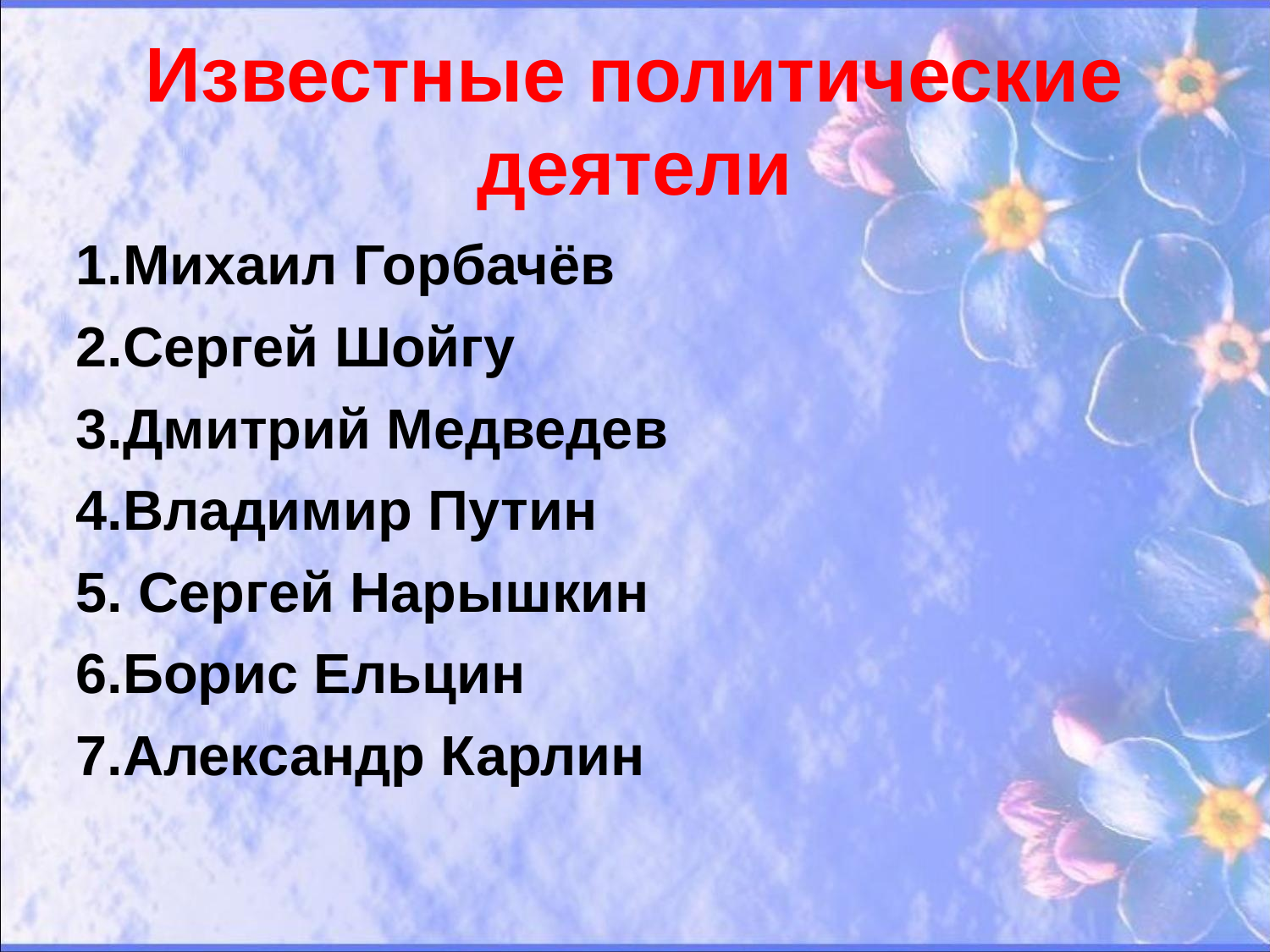

# Известные политические деятели
1.Михаил Горбачёв
2.Сергей Шойгу
3.Дмитрий Медведев
4.Владимир Путин
5. Сергей Нарышкин
6.Борис Ельцин
7.Александр Карлин